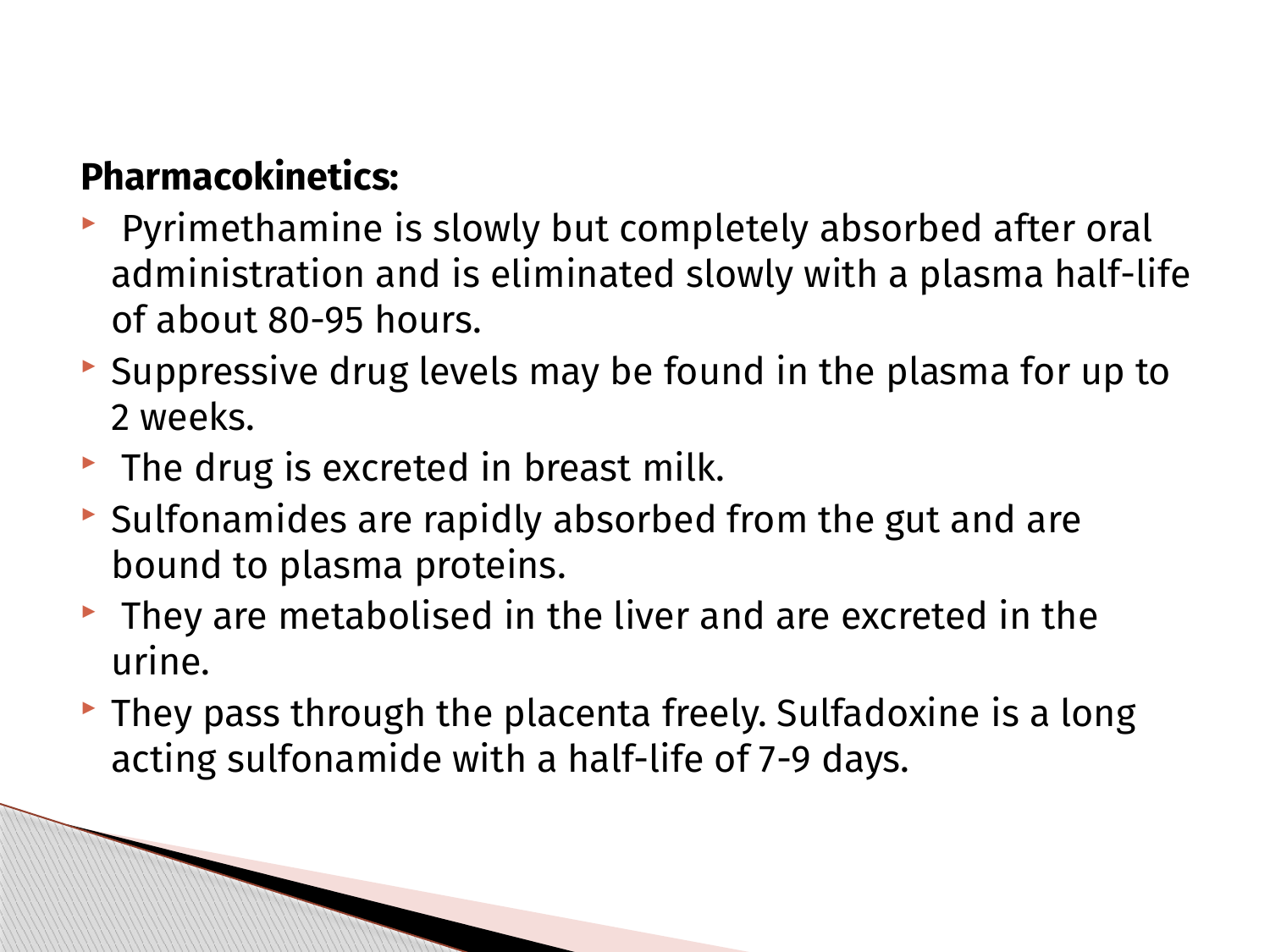

Pharmacokinetics:
 Pyrimethamine is slowly but completely absorbed after oral administration and is eliminated slowly with a plasma half-life of about 80-95 hours.
Suppressive drug levels may be found in the plasma for up to 2 weeks.
 The drug is excreted in breast milk.
Sulfonamides are rapidly absorbed from the gut and are bound to plasma proteins.
 They are metabolised in the liver and are excreted in the urine.
They pass through the placenta freely. Sulfadoxine is a long acting sulfonamide with a half-life of 7-9 days.